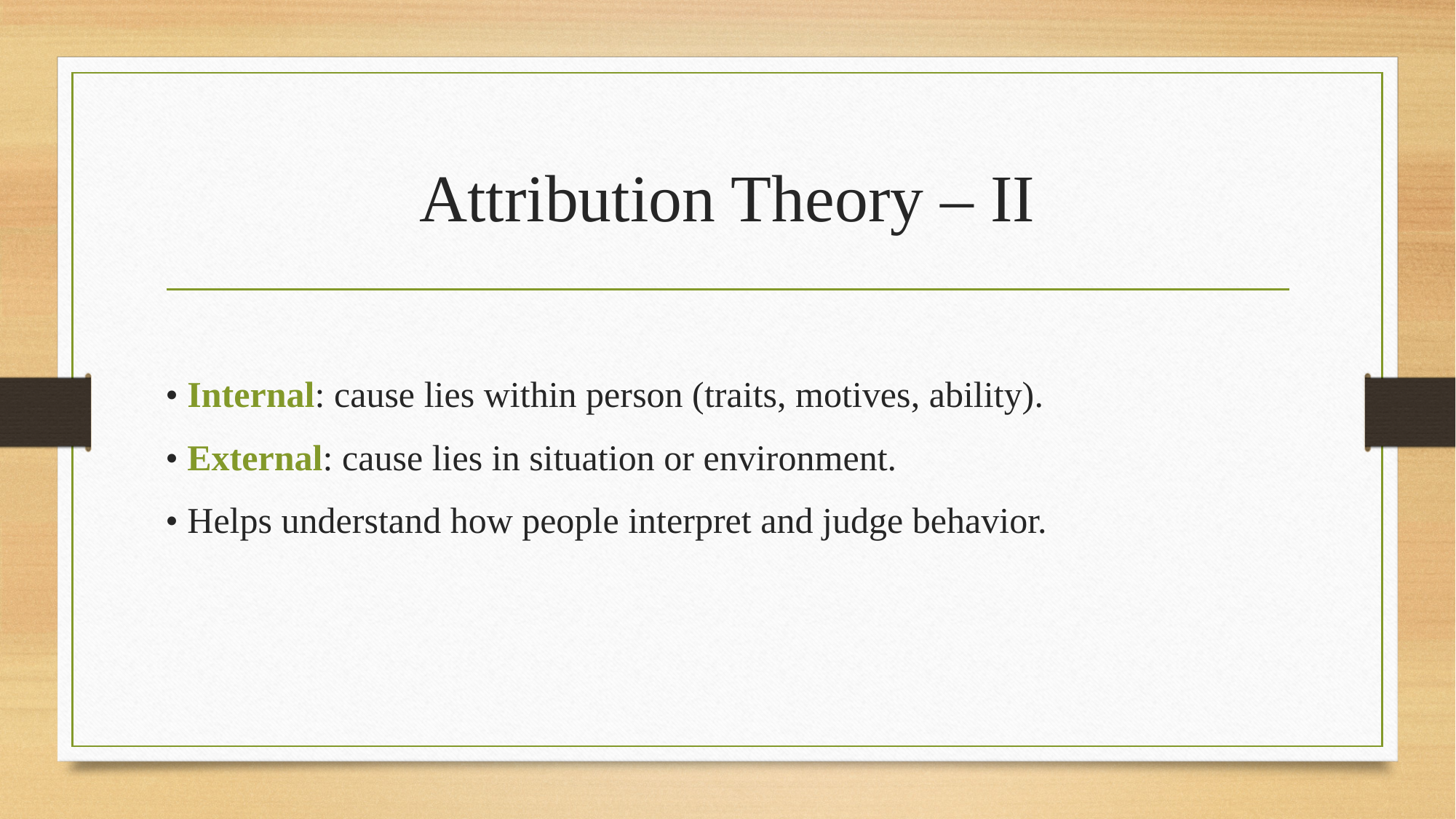

# Attribution Theory – II

• Internal: cause lies within person (traits, motives, ability).
• External: cause lies in situation or environment.
• Helps understand how people interpret and judge behavior.